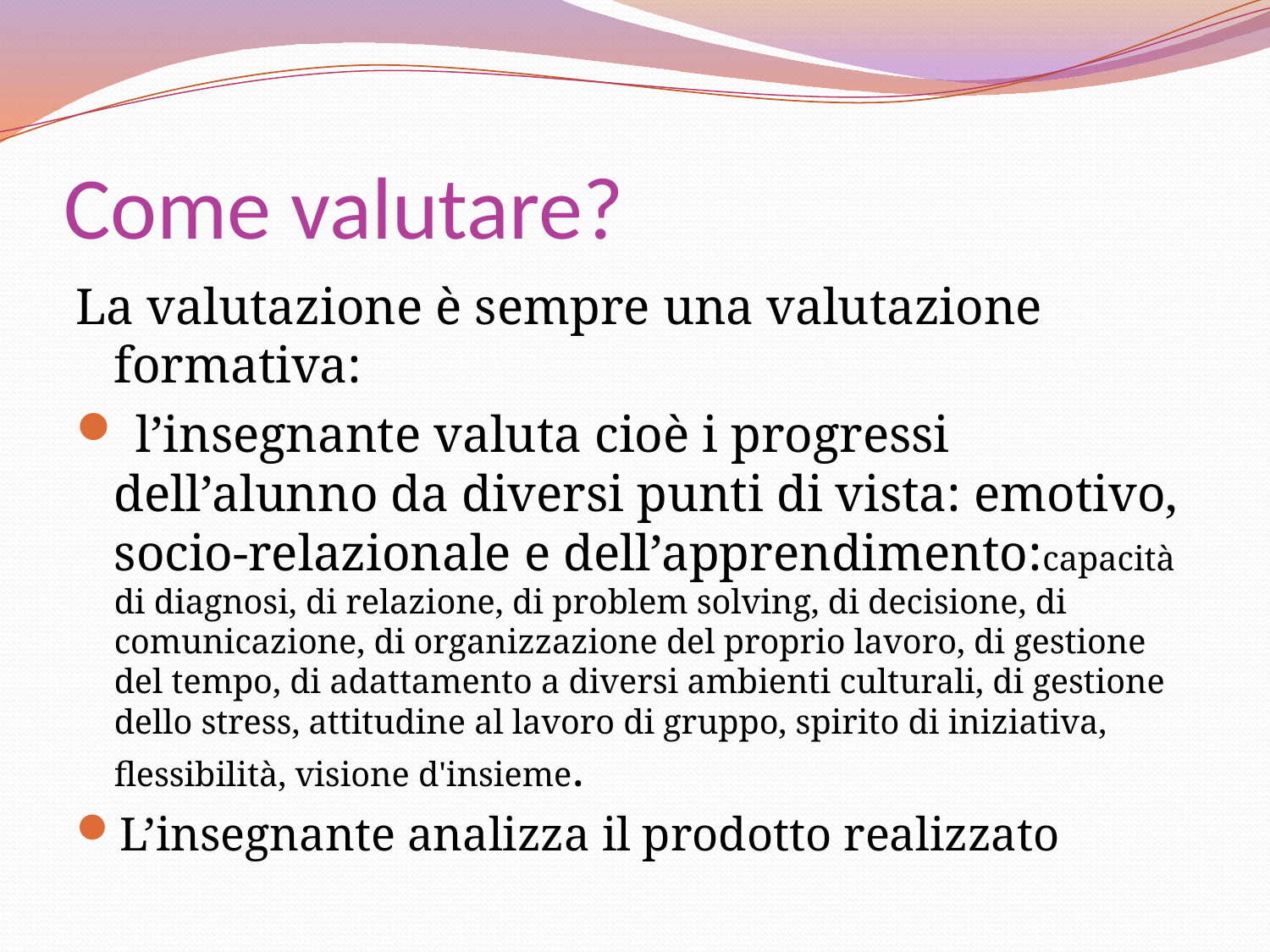

# Come valutare?
La valutazione è sempre una valutazione formativa:
 l’insegnante valuta cioè i progressi dell’alunno da diversi punti di vista: emotivo, socio-relazionale e dell’apprendimento:capacità di diagnosi, di relazione, di problem solving, di decisione, di comunicazione, di organizzazione del proprio lavoro, di gestione del tempo, di adattamento a diversi ambienti culturali, di gestione dello stress, attitudine al lavoro di gruppo, spirito di iniziativa, flessibilità, visione d'insieme.
L’insegnante analizza il prodotto realizzato